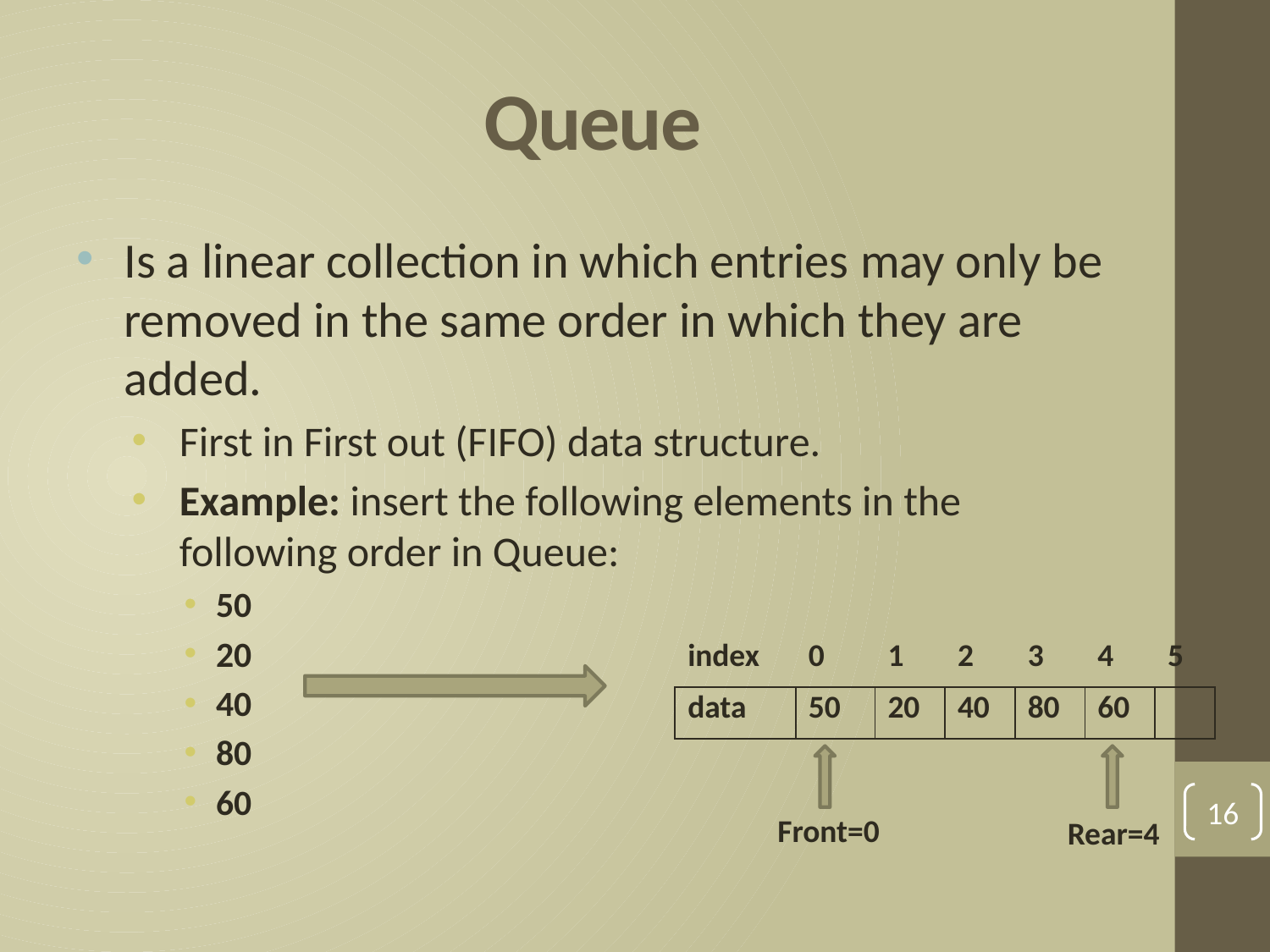

# Queue
Is a linear collection in which entries may only be removed in the same order in which they are added.
First in First out (FIFO) data structure.
Example: insert the following elements in the following order in Queue:
50
20
40
80
60

| index | 0 | 1 | 2 | 3 | 4 | 5 |
| --- | --- | --- | --- | --- | --- | --- |
| data | 50 | 20 | 40 | 80 | 60 |  |

16
Front=0
Rear=4